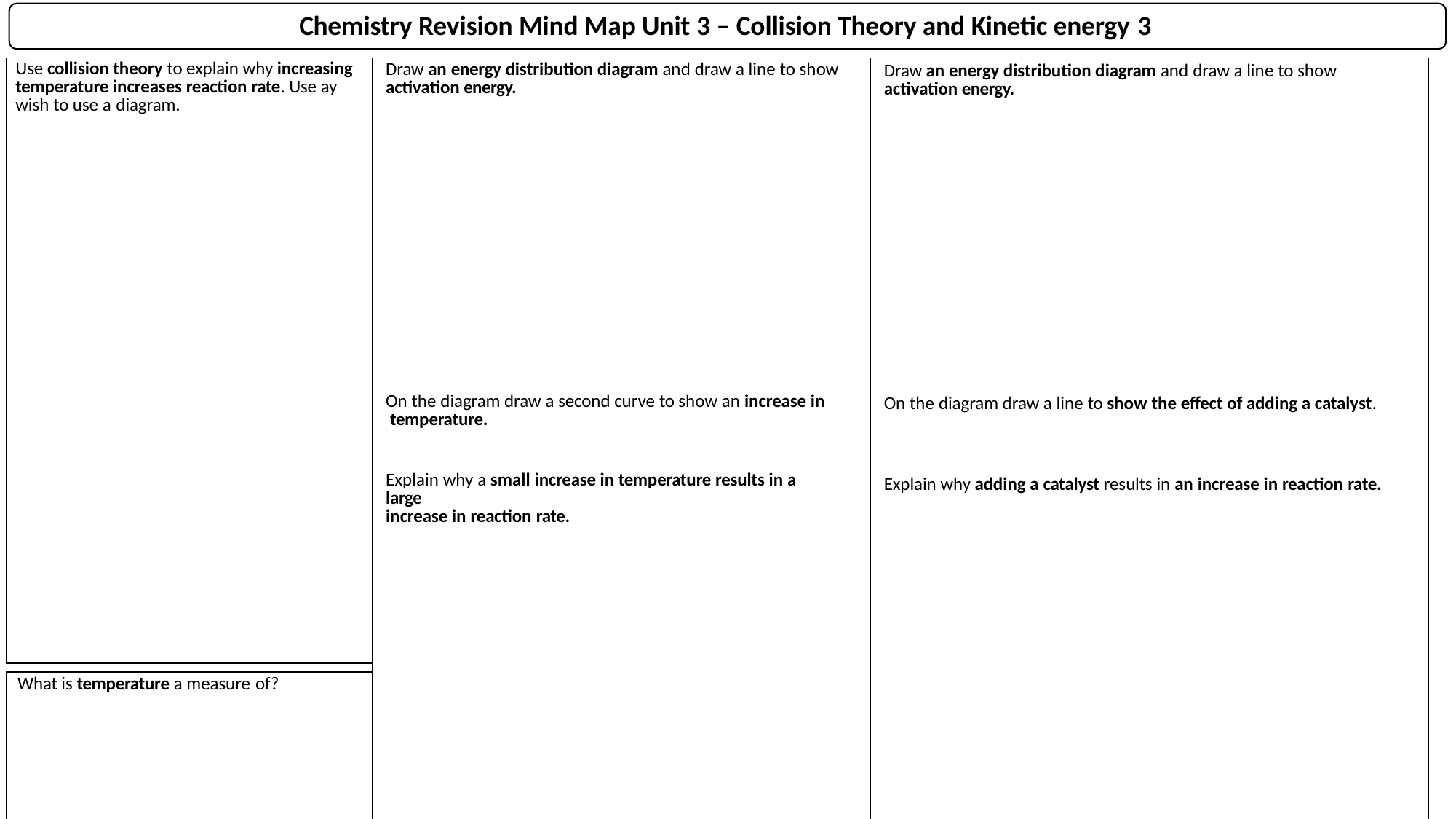

# Chemistry Revision Mind Map Unit 3 – Collision Theory and Kinetic energy 3
| Use collision theory to explain why increasing temperature increases reaction rate. Use ay wish to use a diagram. | Draw an energy distribution diagram and draw a line to show activation energy. On the diagram draw a second curve to show an increase in temperature. Explain why a small increase in temperature results in a large increase in reaction rate. | Draw an energy distribution diagram and draw a line to show activation energy. On the diagram draw a line to show the effect of adding a catalyst. Explain why adding a catalyst results in an increase in reaction rate. |
| --- | --- | --- |
|  |  |  |
| What is temperature a measure of? |  |  |